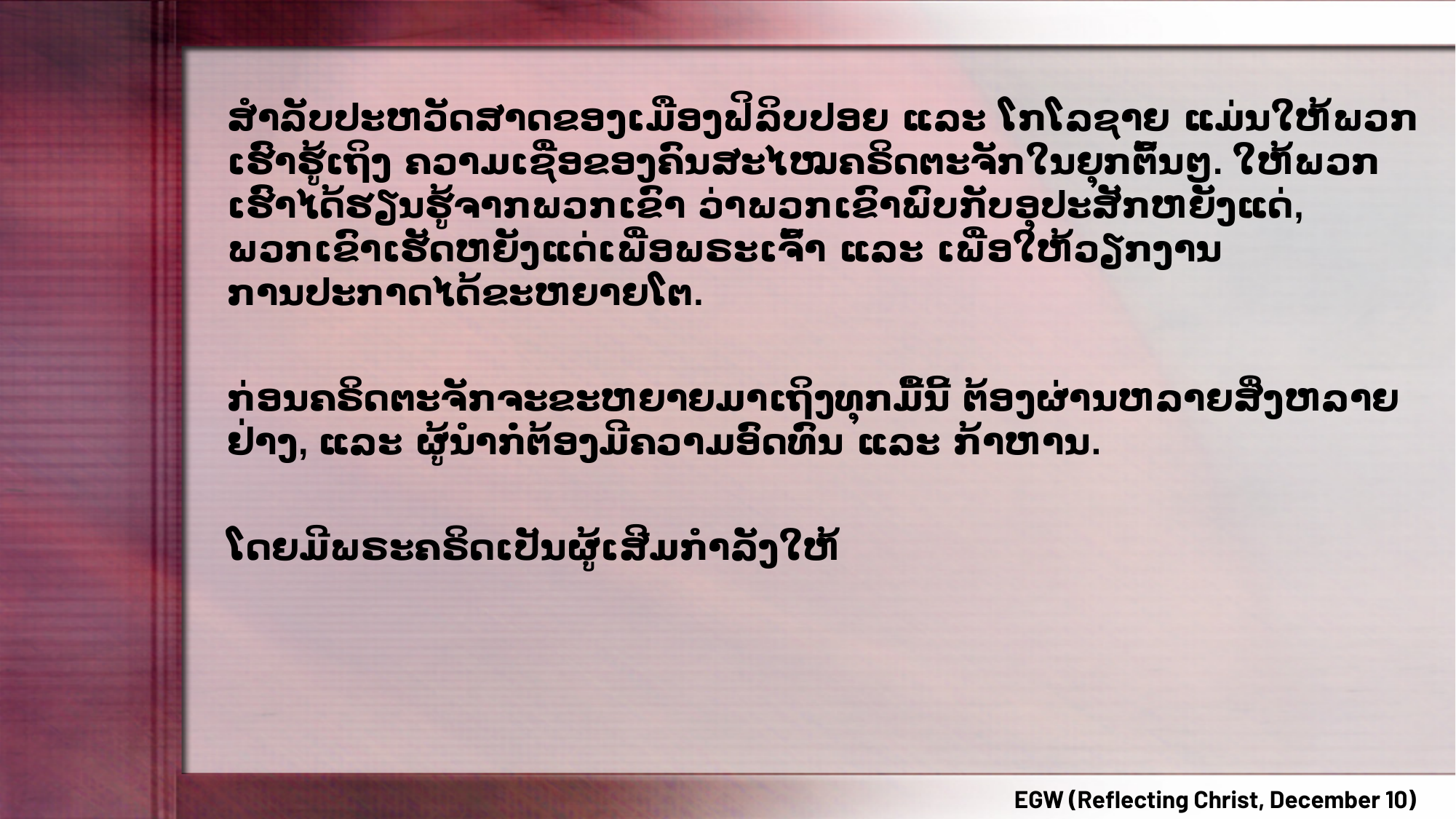

ສໍາລັບປະຫວັດສາດຂອງເມືອງຟິລິບປອຍ ແລະ ໂກໂລຊາຍ ແມ່ນໃຫ້ພວກເຮົາຮູ້ເຖິງ ຄວາມເຊື່ອຂອງຄົນສະໄໝຄຣິດຕະຈັກໃນຍຸກຕົ້ນໆ. ໃຫ້ພວກເຮົາໄດ້ຮຽນຮູ້ຈາກພວກເຂົາ ວ່າພວກເຂົາພົບກັບອຸປະສັກຫຍັງແດ່, ພວກເຂົາເຮັດຫຍັງແດ່ເພື່ອພຣະເຈົ້າ ແລະ ເພື່ອໃຫ້ວຽກງານການປະກາດໄດ້ຂະຫຍາຍໂຕ.

ກ່ອນຄຣິດຕະຈັກຈະຂະຫຍາຍມາເຖິງທຸກມື້ນີ້ ຕ້ອງຜ່ານຫລາຍສິ່ງຫລາຍຢ່າງ, ແລະ ຜູ້ນໍາກໍ່ຕ້ອງມີຄວາມອົດທົນ ແລະ ກ້າຫານ.

ໂດຍມີພຣະຄຣິດເປັນຜູ້ເສີມກໍາລັງໃຫ້

EGW (Reflecting Christ, December 10)